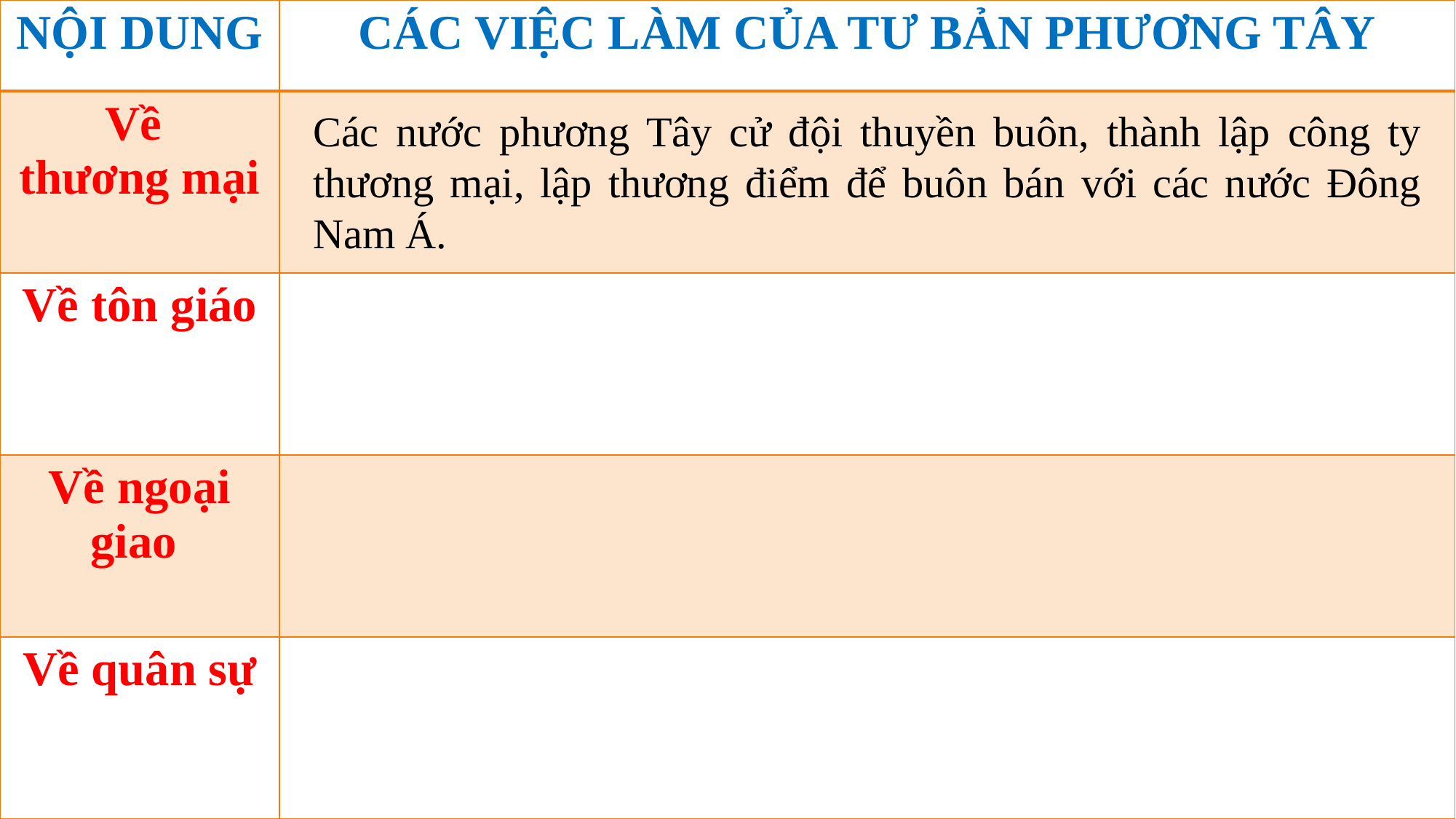

| NỘI DUNG | CÁC VIỆC LÀM CỦA TƯ BẢN PHƯƠNG TÂY |
| --- | --- |
| Về thương mại |  |
| Về tôn giáo |  |
| Về ngoại giao |  |
| Về quân sự |  |
Các nước phương Tây cử đội thuyền buôn, thành lập công ty thương mại, lập thương điểm để buôn bán với các nước Đông Nam Á.